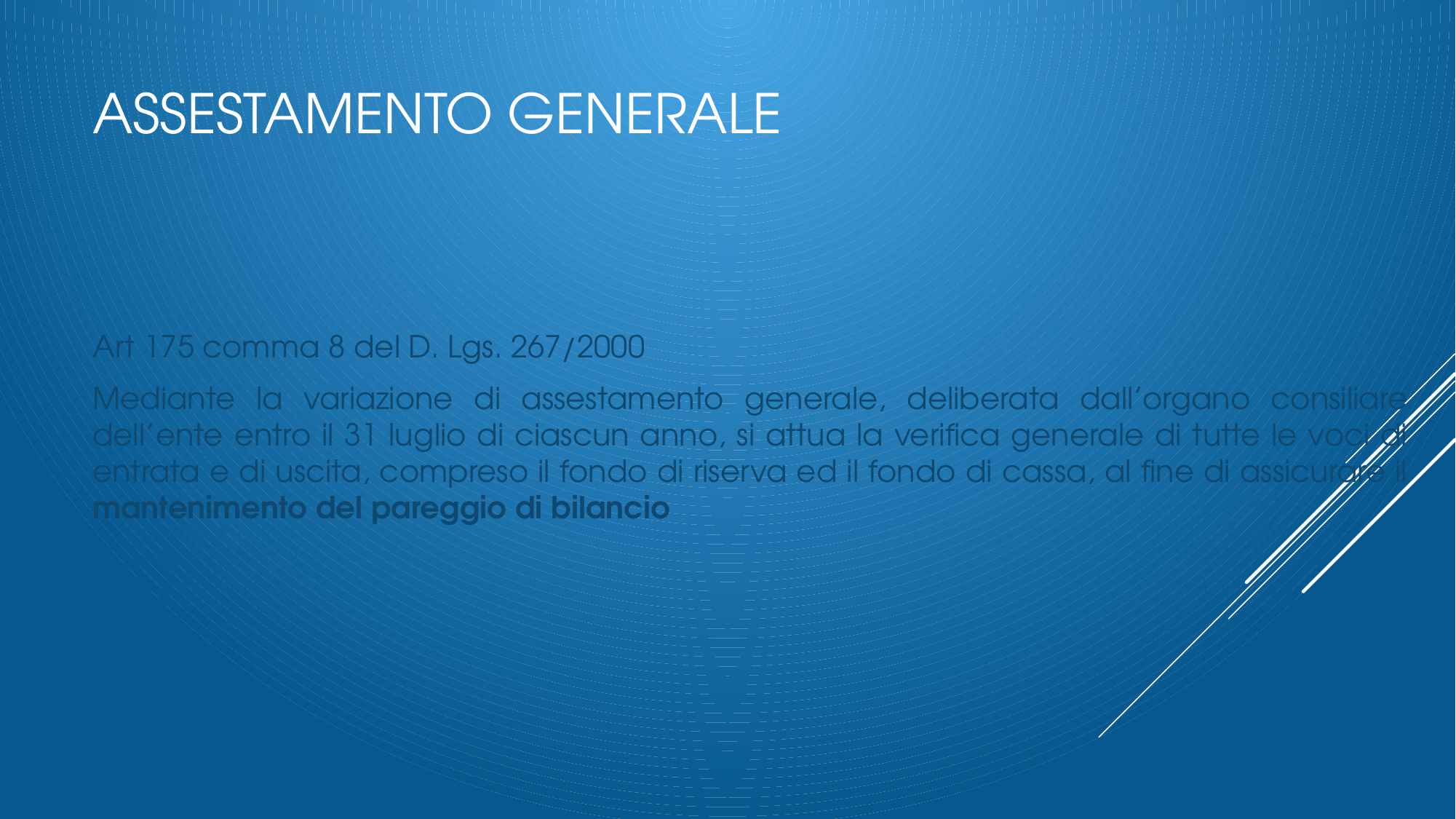

# Assestamento generale
Art 175 comma 8 del D. Lgs. 267/2000
Mediante la variazione di assestamento generale, deliberata dall’organo consiliare dell’ente entro il 31 luglio di ciascun anno, si attua la verifica generale di tutte le voci di entrata e di uscita, compreso il fondo di riserva ed il fondo di cassa, al fine di assicurare il mantenimento del pareggio di bilancio